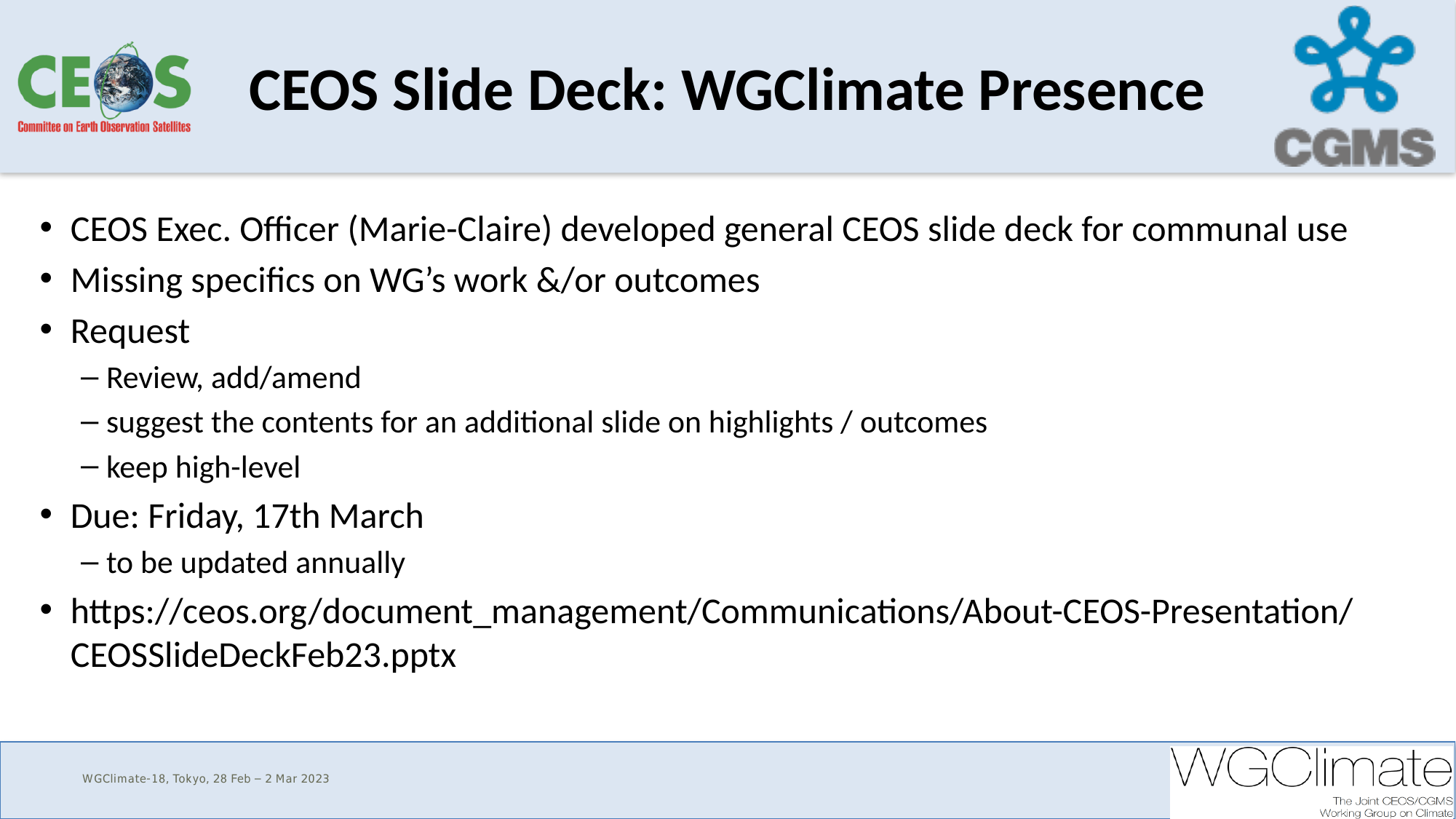

# CEOS Slide Deck: WGClimate Presence
CEOS Exec. Officer (Marie-Claire) developed general CEOS slide deck for communal use
Missing specifics on WG’s work &/or outcomes
Request
Review, add/amend
suggest the contents for an additional slide on highlights / outcomes
keep high-level
Due: Friday, 17th March
to be updated annually
https://ceos.org/document_management/Communications/About-CEOS-Presentation/CEOSSlideDeckFeb23.pptx